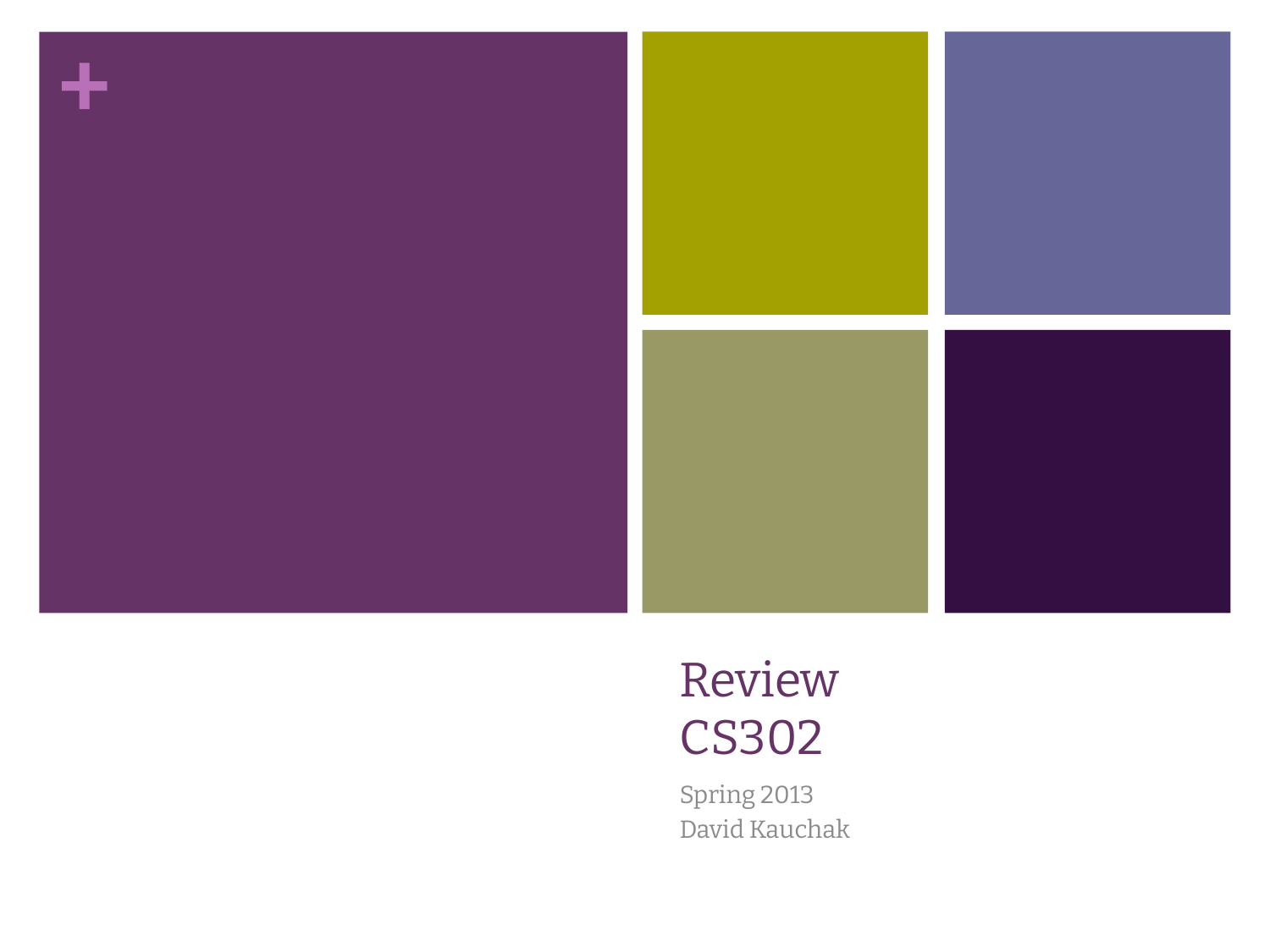

# Review CS302
Spring 2013
David Kauchak